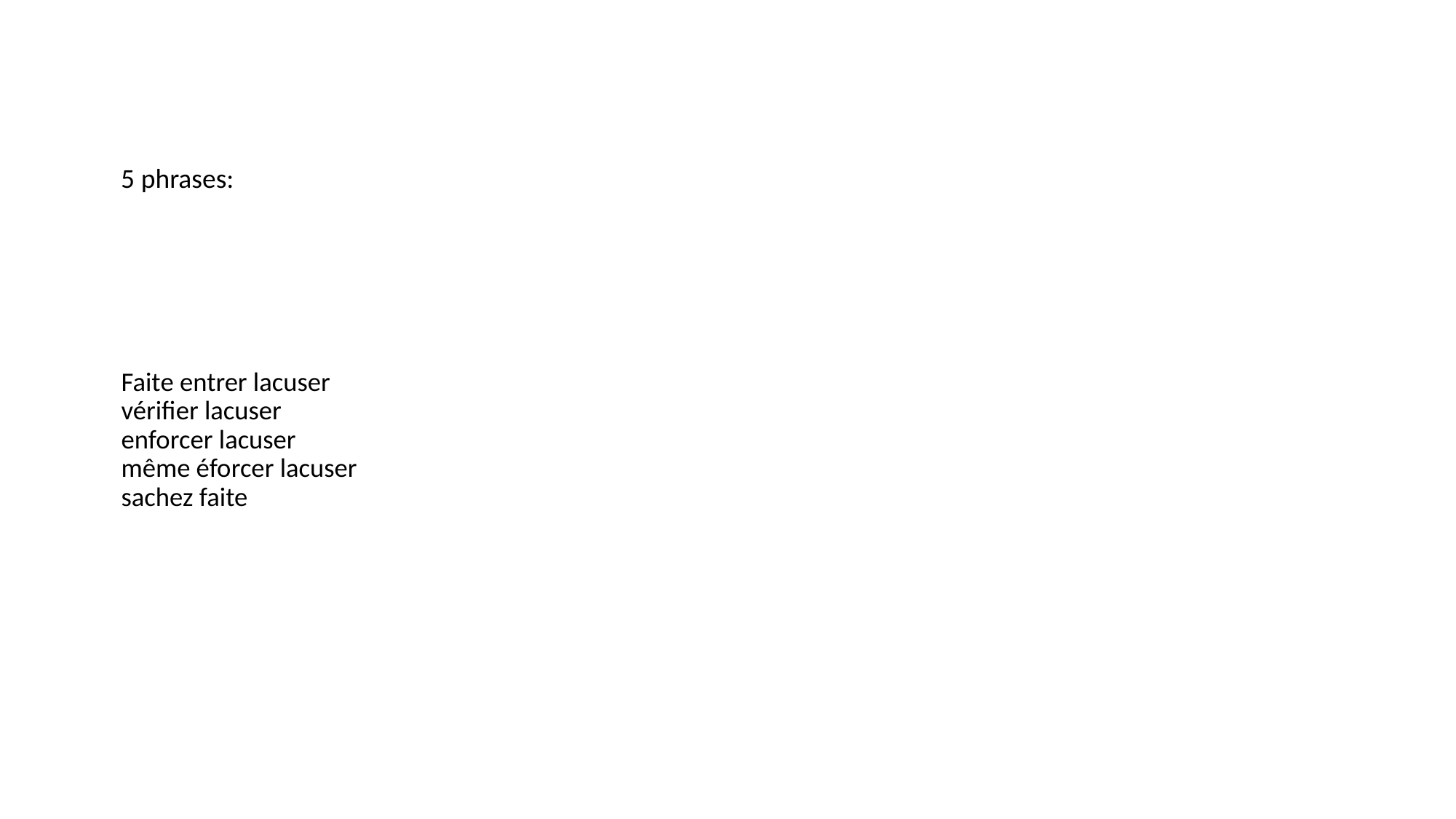

5 phrases:
# Faite entrer lacuser vérifier lacuser enforcer lacuser même éforcer lacuser sachez faite